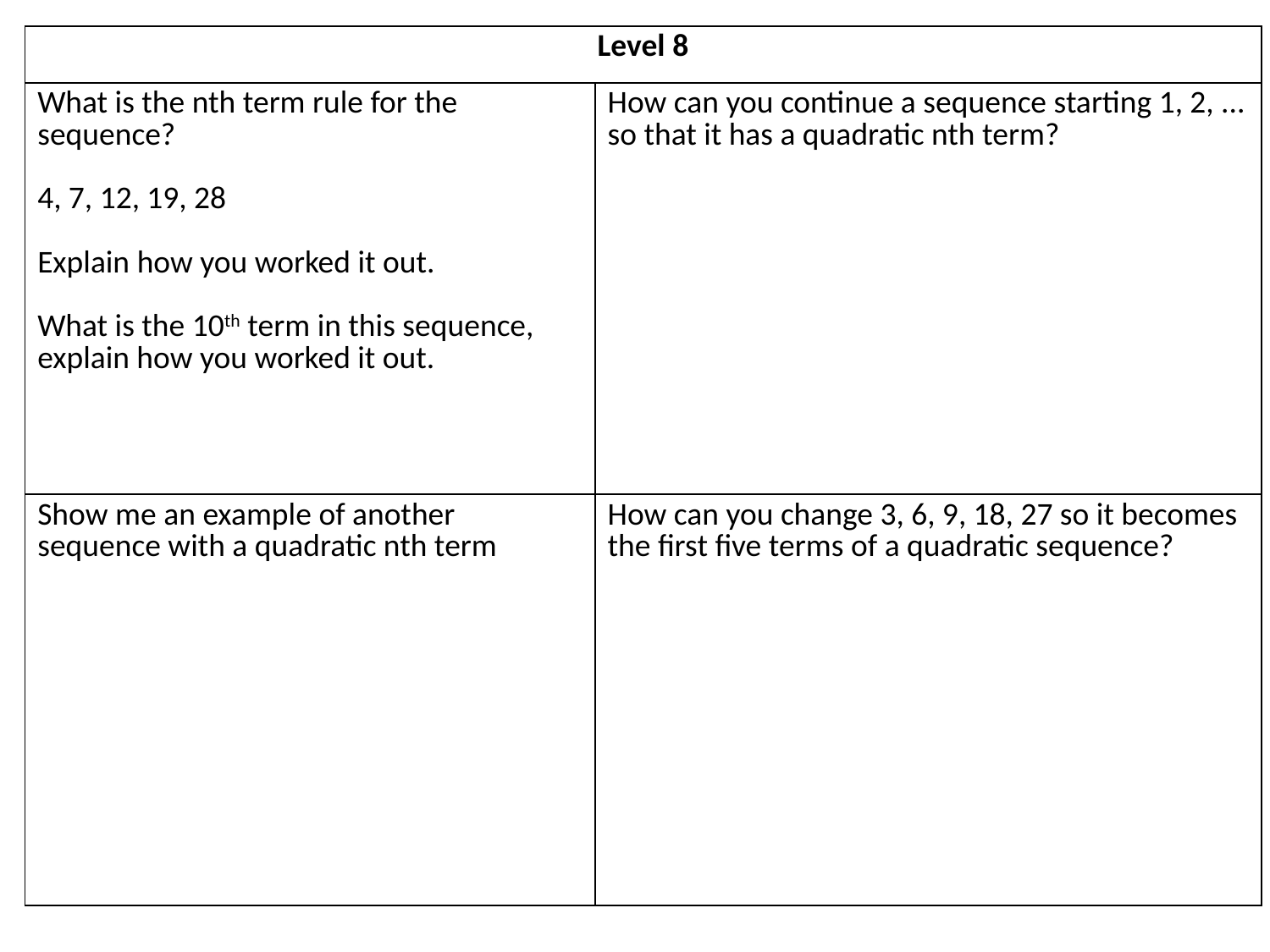

| Level 8 |  |
| --- | --- |
| What is the nth term rule for the sequence? 4, 7, 12, 19, 28 Explain how you worked it out. What is the 10th term in this sequence, explain how you worked it out. | How can you continue a sequence starting 1, 2, ... so that it has a quadratic nth term? |
| Show me an example of another sequence with a quadratic nth term | How can you change 3, 6, 9, 18, 27 so it becomes the first five terms of a quadratic sequence? |